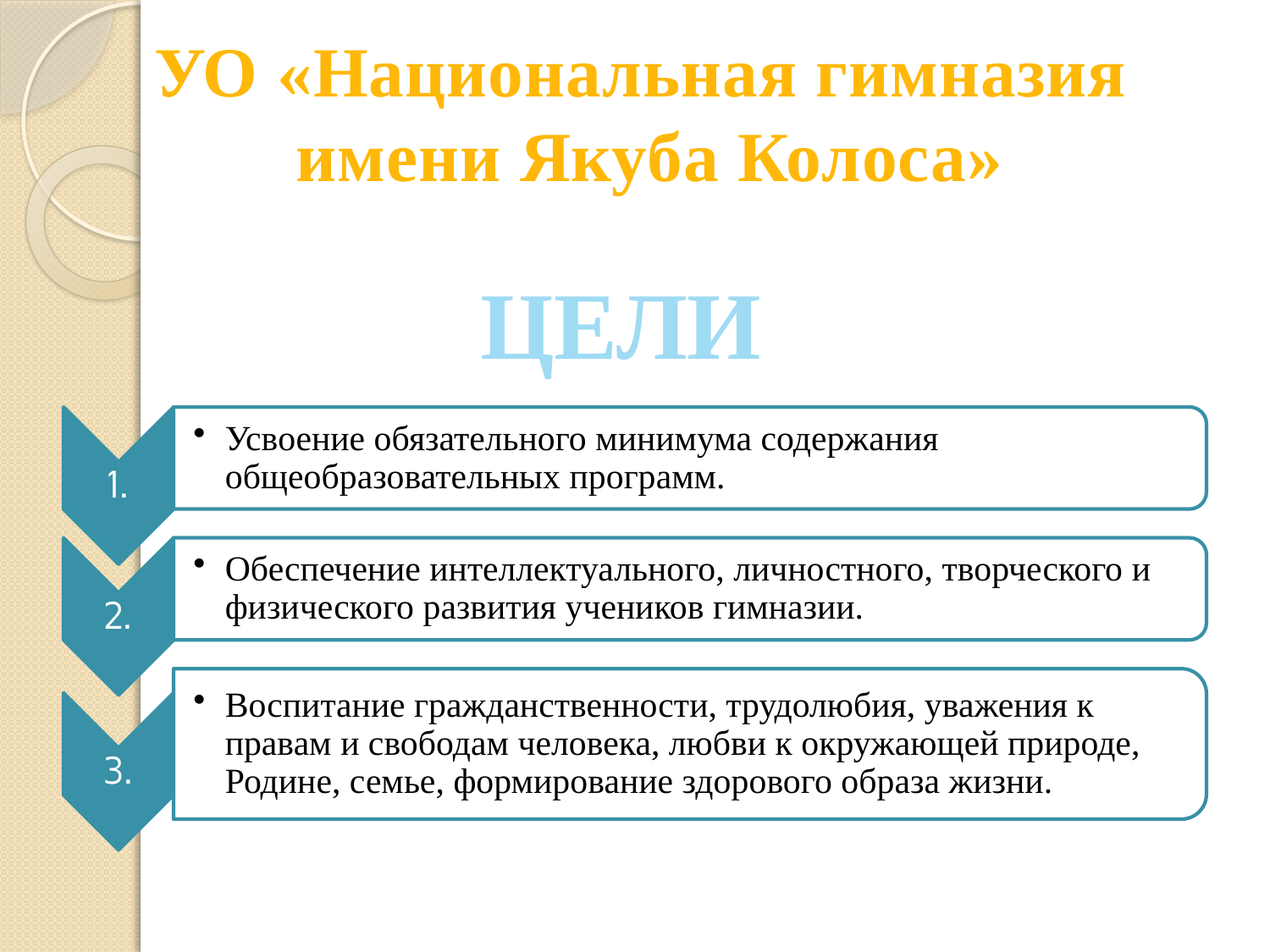

УО «Национальная гимназия
имени Якуба Колоса»
ЦЕЛИ
1.
Усвоение обязательного минимума содержания общеобразовательных программ.
2.
Обеспечение интеллектуального, личностного, творческого и физического развития учеников гимназии.
3.
Воспитание гражданственности, трудолюбия, уважения к правам и свободам человека, любви к окружающей природе, Родине, семье, формирование здорового образа жизни.